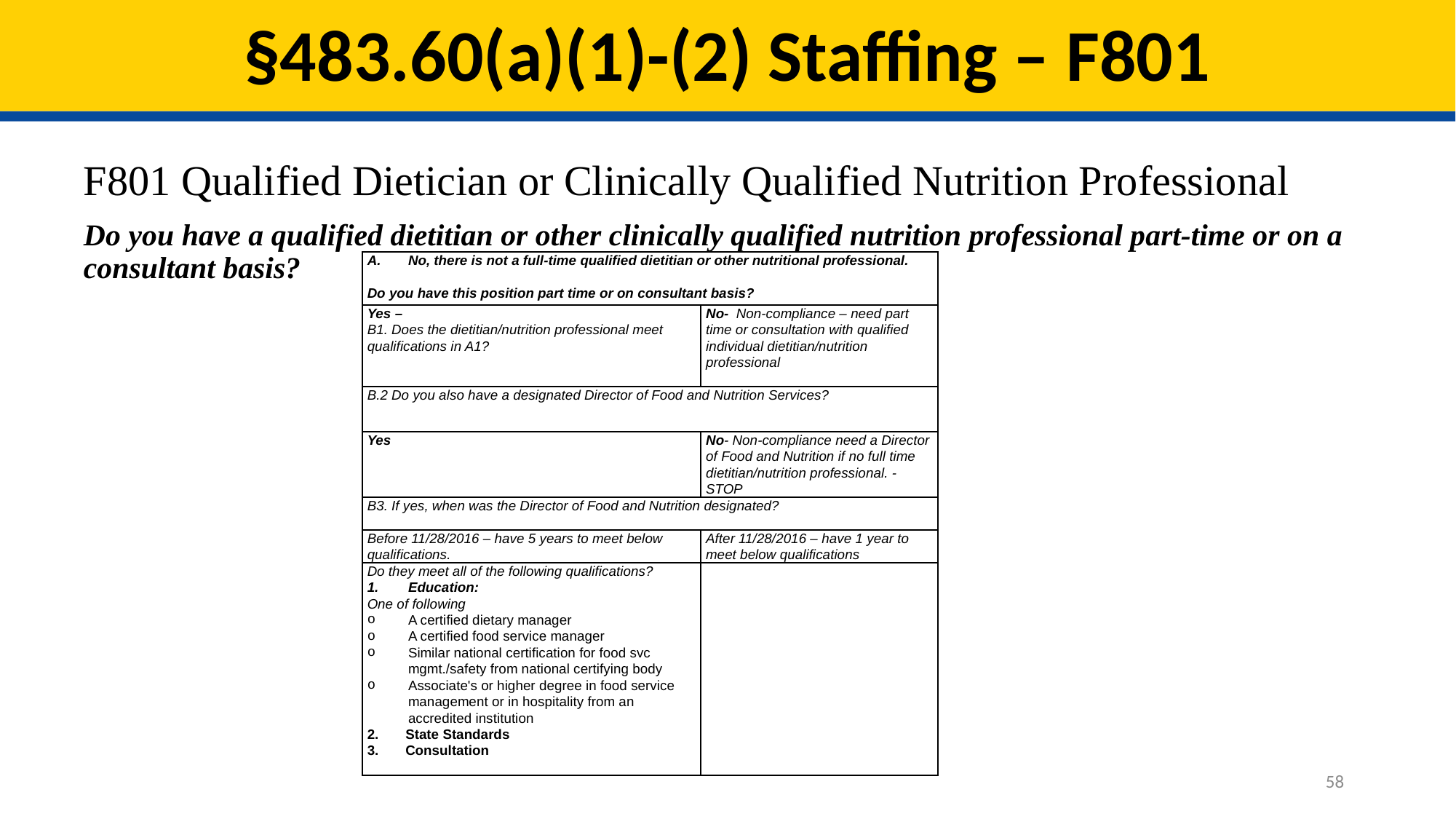

# §483.60(a)(1)-(2) Staffing – F801
F801 Qualified Dietician or Clinically Qualified Nutrition Professional
Do you have a qualified dietitian or other clinically qualified nutrition professional part-time or on a consultant basis?

| No, there is not a full-time qualified dietitian or other nutritional professional.   Do you have this position part time or on consultant basis? |  |
| --- | --- |
| Yes – B1. Does the dietitian/nutrition professional meet qualifications in A1? | No- Non-compliance – need part time or consultation with qualified individual dietitian/nutrition professional |
| B.2 Do you also have a designated Director of Food and Nutrition Services? |  |
| Yes | No- Non-compliance need a Director of Food and Nutrition if no full time dietitian/nutrition professional. - STOP |
| B3. If yes, when was the Director of Food and Nutrition designated? |  |
| Before 11/28/2016 – have 5 years to meet below qualifications. | After 11/28/2016 – have 1 year to meet below qualifications |
| Do they meet all of the following qualifications? Education: One of following A certified dietary manager A certified food service manager Similar national certification for food svc mgmt./safety from national certifying body Associate's or higher degree in food service management or in hospitality from an accredited institution 2. State Standards 3. Consultation |  |
58